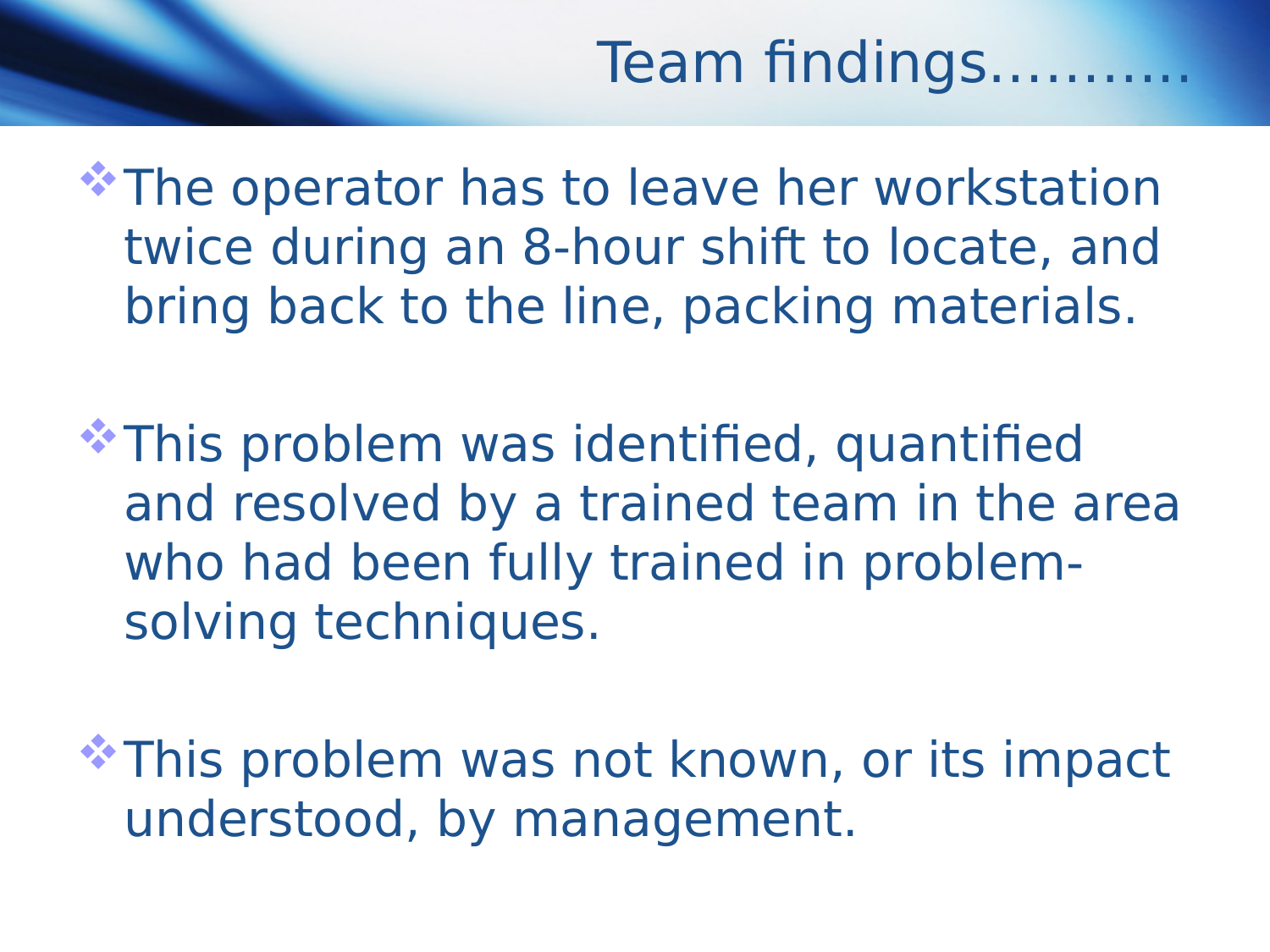

# Team findings………..
The operator has to leave her workstation twice during an 8-hour shift to locate, and bring back to the line, packing materials.

This problem was identified, quantified and resolved by a trained team in the area who had been fully trained in problem-solving techniques.

This problem was not known, or its impact  understood, by management.